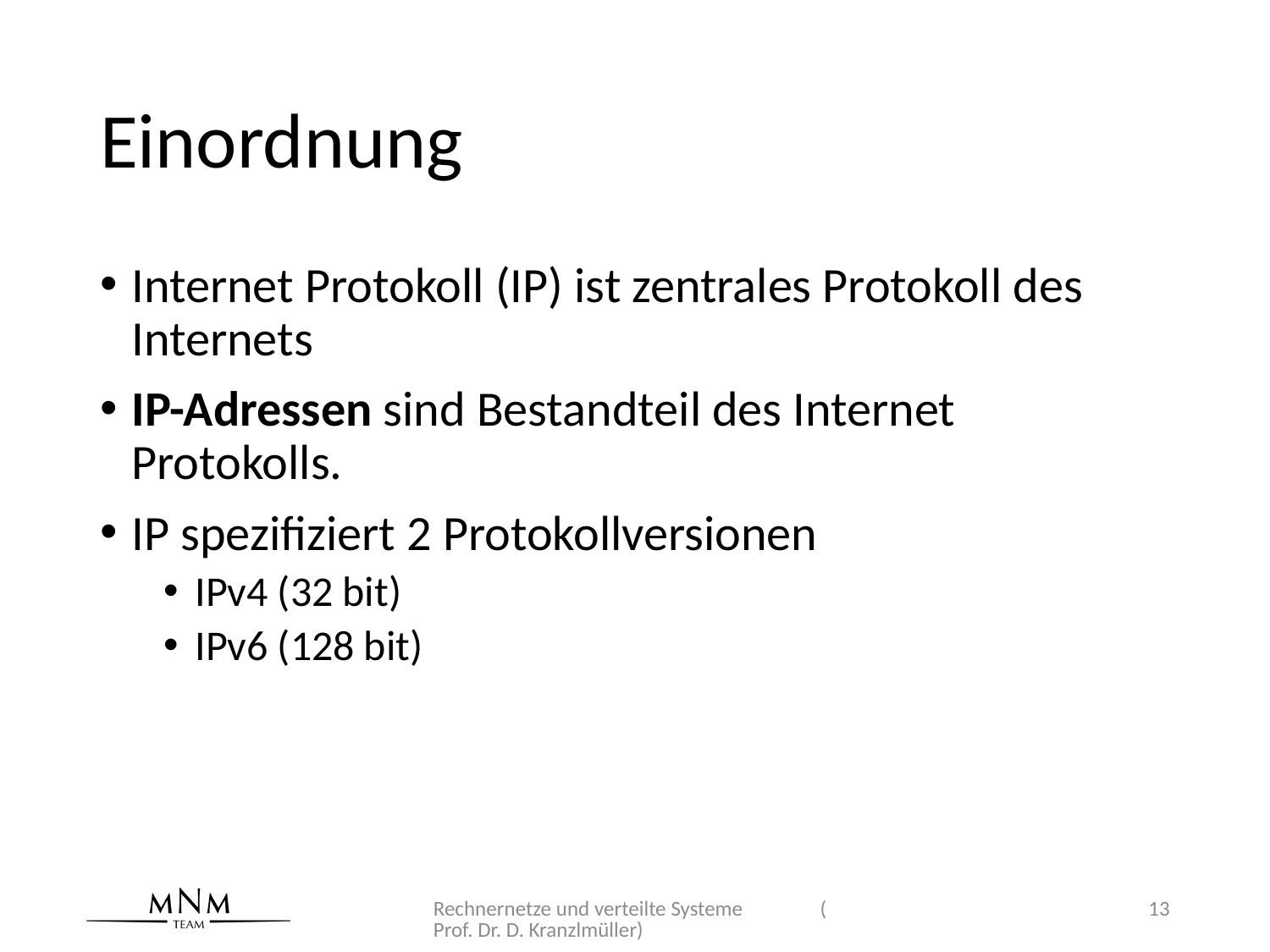

# Einordnung
Internet Protokoll (IP) ist zentrales Protokoll des Internets
IP-Adressen sind Bestandteil des Internet Protokolls.
IP spezifiziert 2 Protokollversionen
IPv4 (32 bit)
IPv6 (128 bit)

Rechnernetze und verteilte Systeme                (Prof. Dr. D. Kranzlmüller)
13